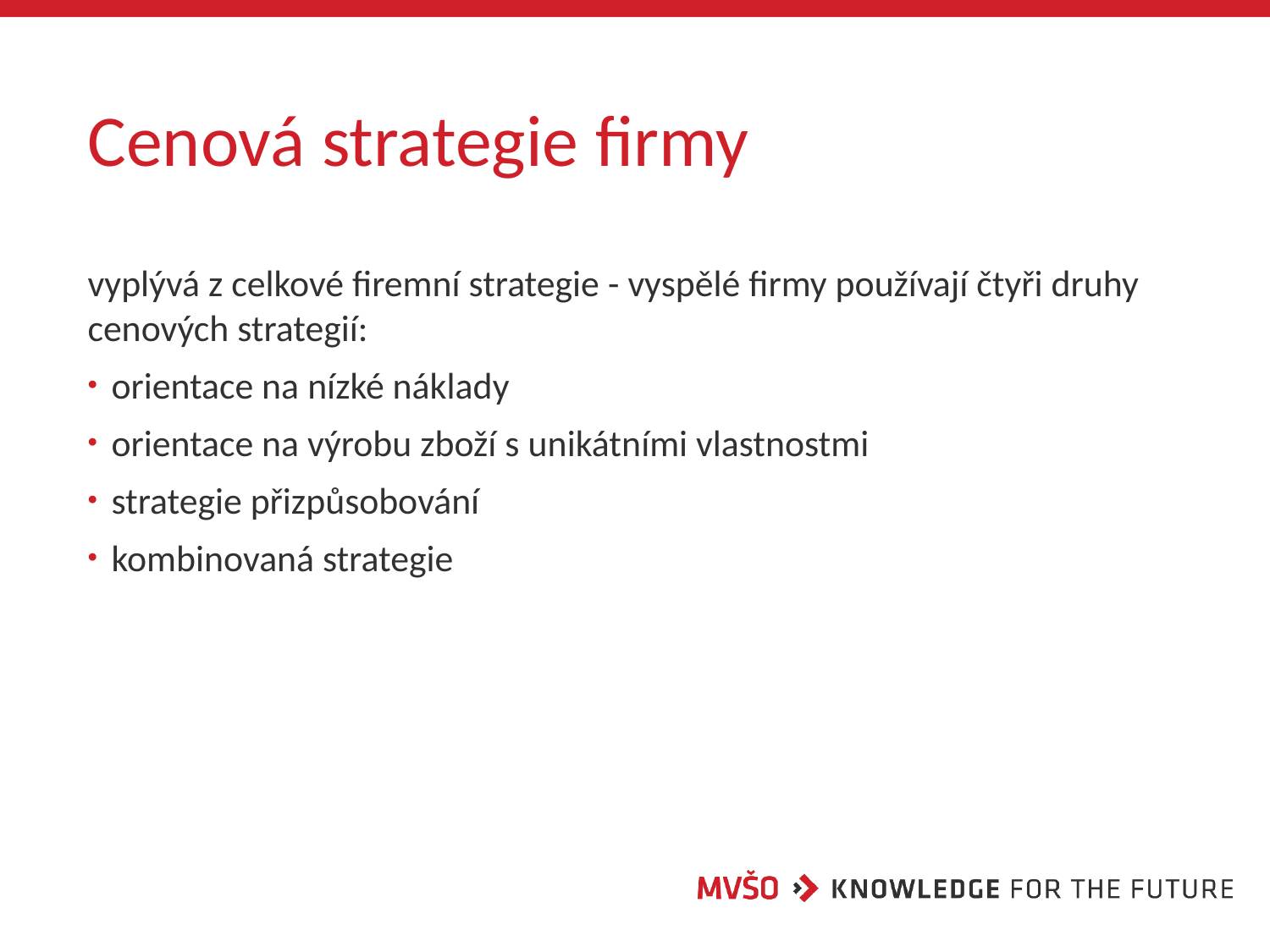

# Cenová strategie firmy
vyplývá z celkové firemní strategie - vyspělé firmy používají čtyři druhy cenových strategií:
orientace na nízké náklady
orientace na výrobu zboží s unikátními vlastnostmi
strategie přizpůsobování
kombinovaná strategie